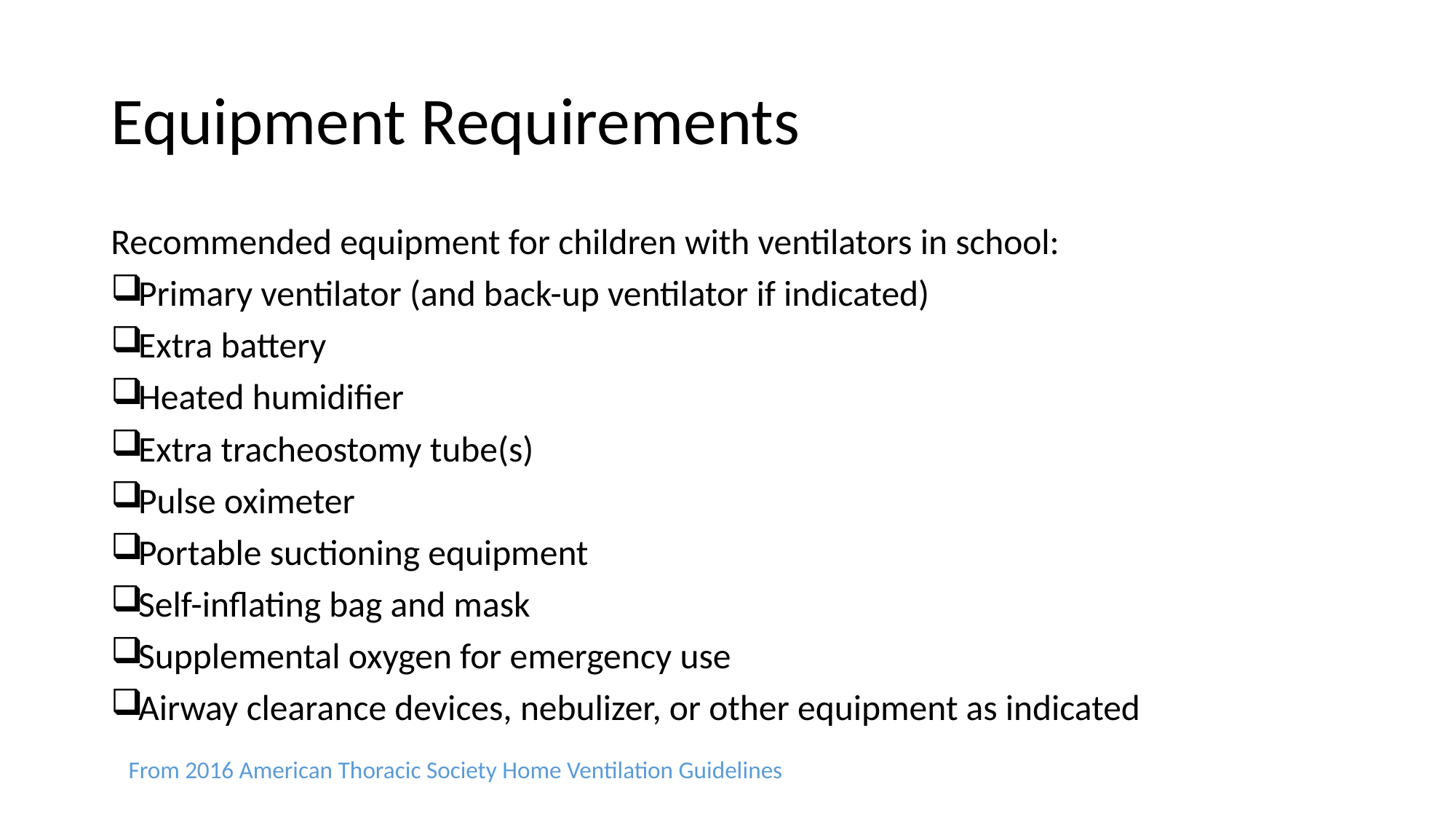

# Equipment Requirements
Recommended equipment for children with ventilators in school:
Primary ventilator (and back-up ventilator if indicated)
Extra battery
Heated humidifier
Extra tracheostomy tube(s)
Pulse oximeter
Portable suctioning equipment
Self-inflating bag and mask
Supplemental oxygen for emergency use
Airway clearance devices, nebulizer, or other equipment as indicated

From 2016 American Thoracic Society Home Ventilation Guidelines